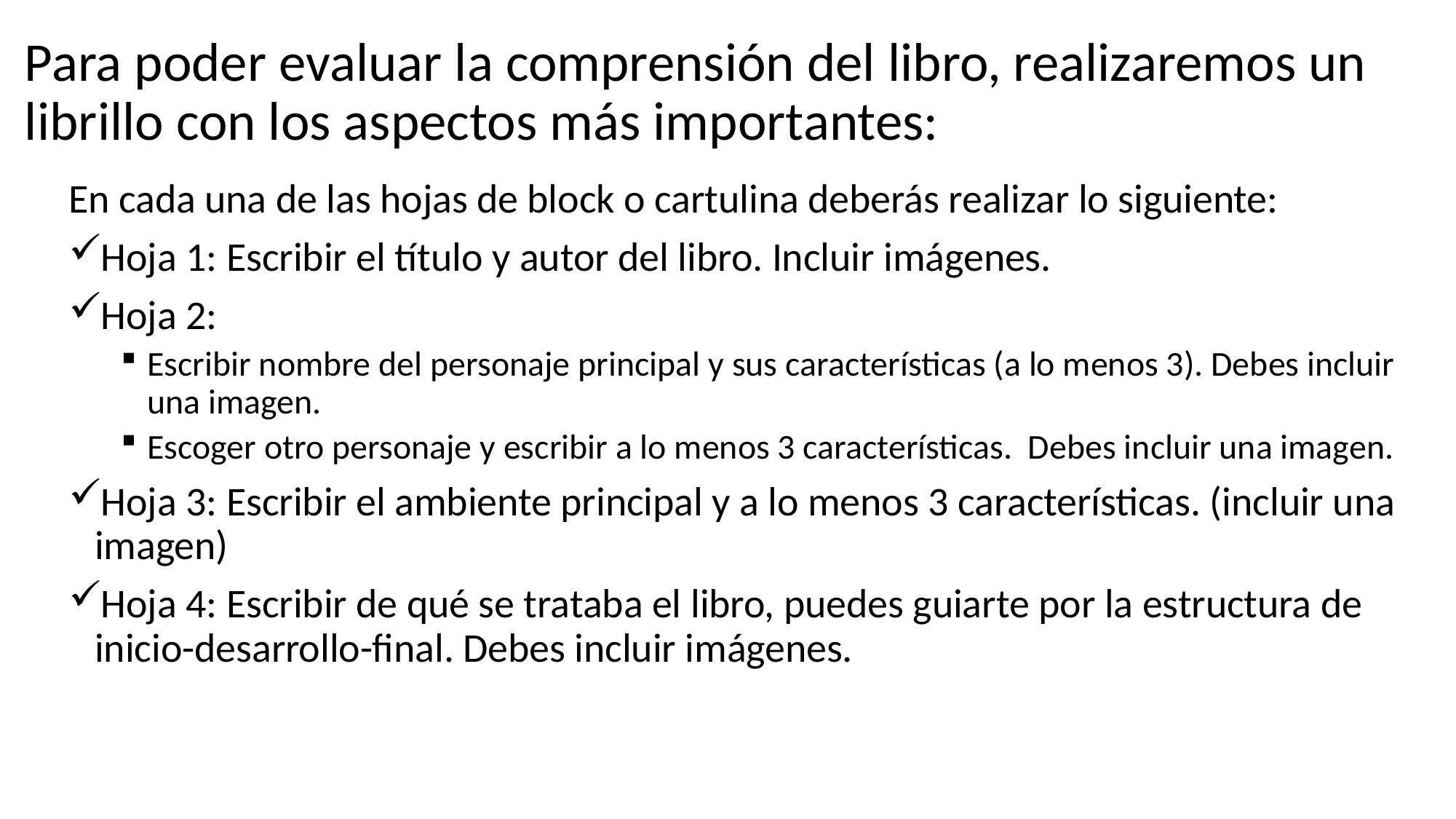

# Para poder evaluar la comprensión del libro, realizaremos un librillo con los aspectos más importantes:
En cada una de las hojas de block o cartulina deberás realizar lo siguiente:
Hoja 1: Escribir el título y autor del libro. Incluir imágenes.
Hoja 2:
Escribir nombre del personaje principal y sus características (a lo menos 3). Debes incluir una imagen.
Escoger otro personaje y escribir a lo menos 3 características.  Debes incluir una imagen.
Hoja 3: Escribir el ambiente principal y a lo menos 3 características. (incluir una imagen)
Hoja 4: Escribir de qué se trataba el libro, puedes guiarte por la estructura de inicio-desarrollo-final. Debes incluir imágenes.